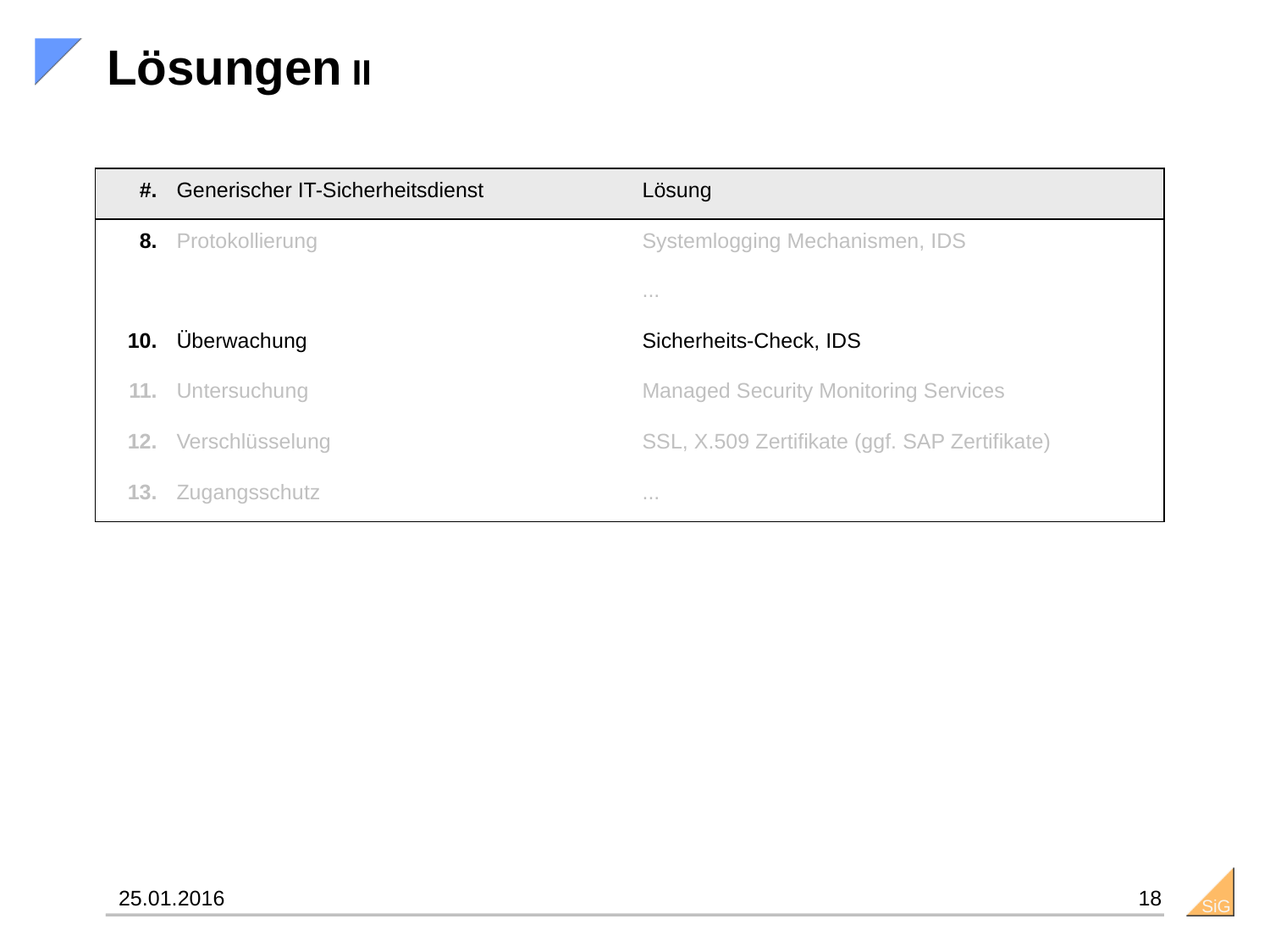

# Lösungen II
| #. | Generischer IT-Sicherheitsdienst | Lösung |
| --- | --- | --- |
| 8. | Protokollierung | Systemlogging Mechanismen, IDS |
|  |  | ... |
| 10. | Überwachung | Sicherheits-Check, IDS |
| 11. | Untersuchung | Managed Security Monitoring Services |
| 12. | Verschlüsselung | SSL, X.509 Zertifikate (ggf. SAP Zertifikate) |
| 13. | Zugangsschutz | ... |
18
25.01.2016